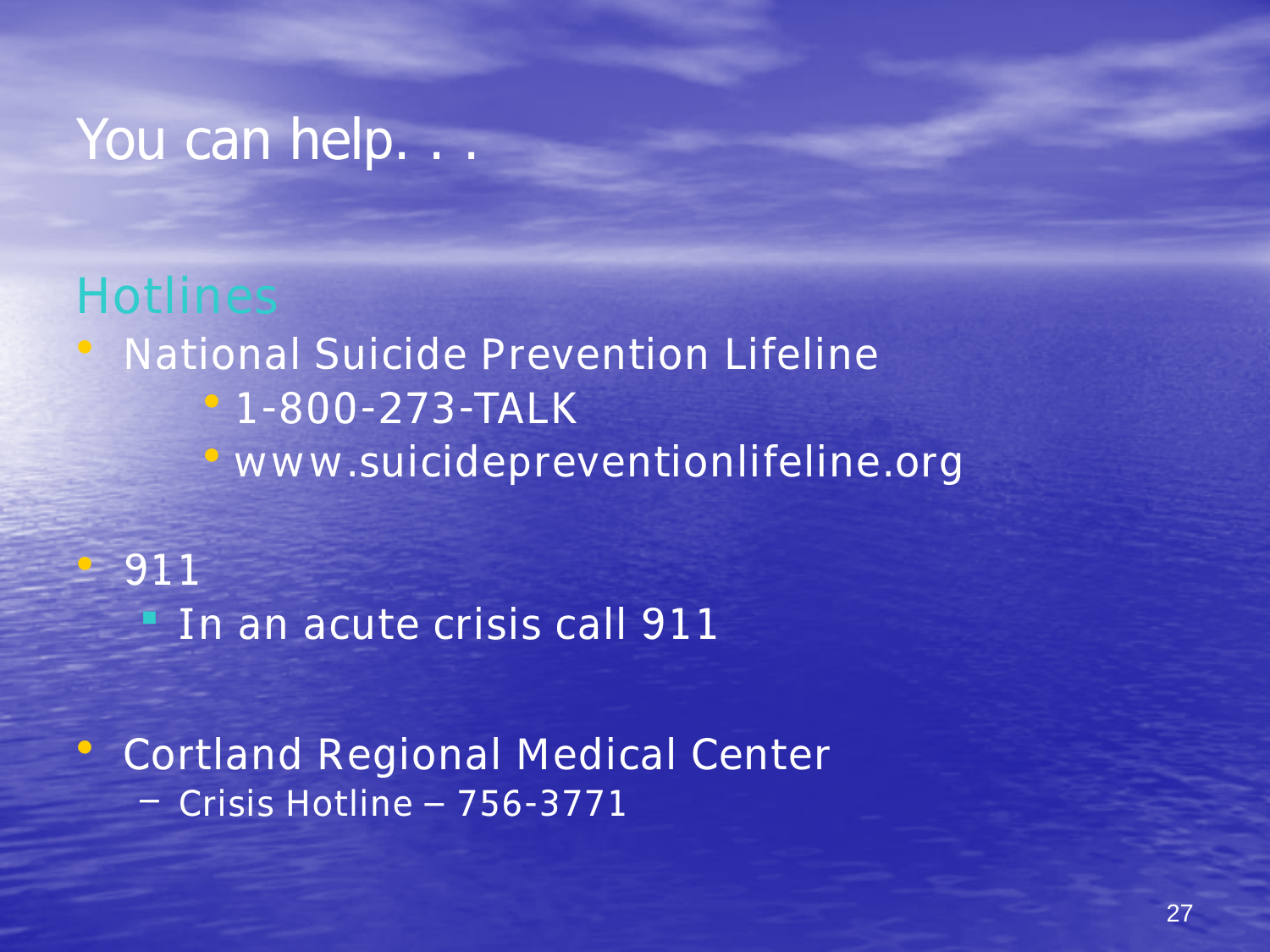

# You can help. . .
Hotlines
National Suicide Prevention Lifeline
1-800-273-TALK
www.suicidepreventionlifeline.org

911
In an acute crisis call 911

Cortland Regional Medical Center
Crisis Hotline – 756-3771
27